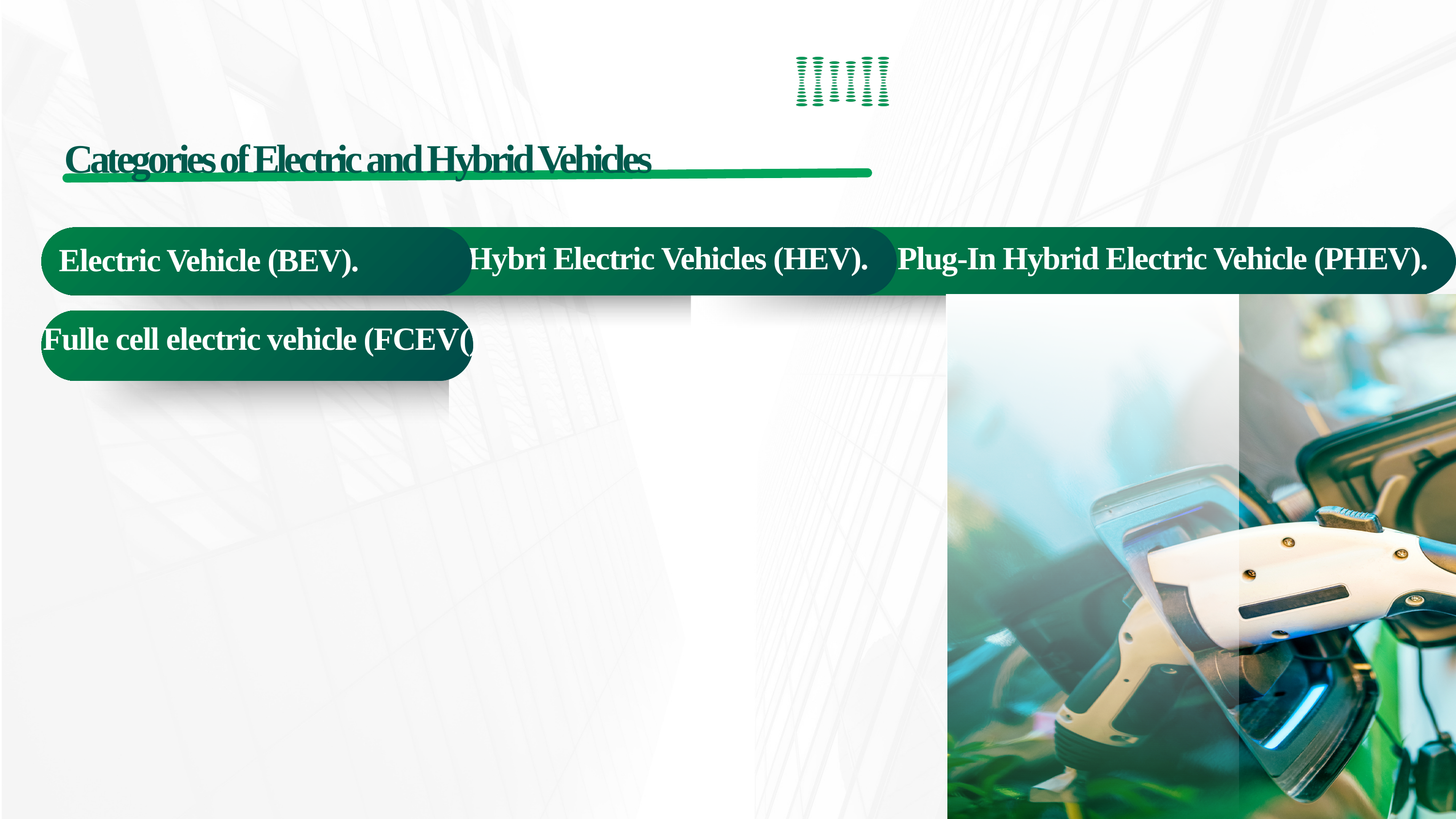

Categories of Electric and Hybrid Vehicles

Hybri Electric Vehicles (HEV).
Plug-In Hybrid Electric Vehicle (PHEV).
Electric Vehicle (BEV).

Fulle cell electric vehicle (FCEV()